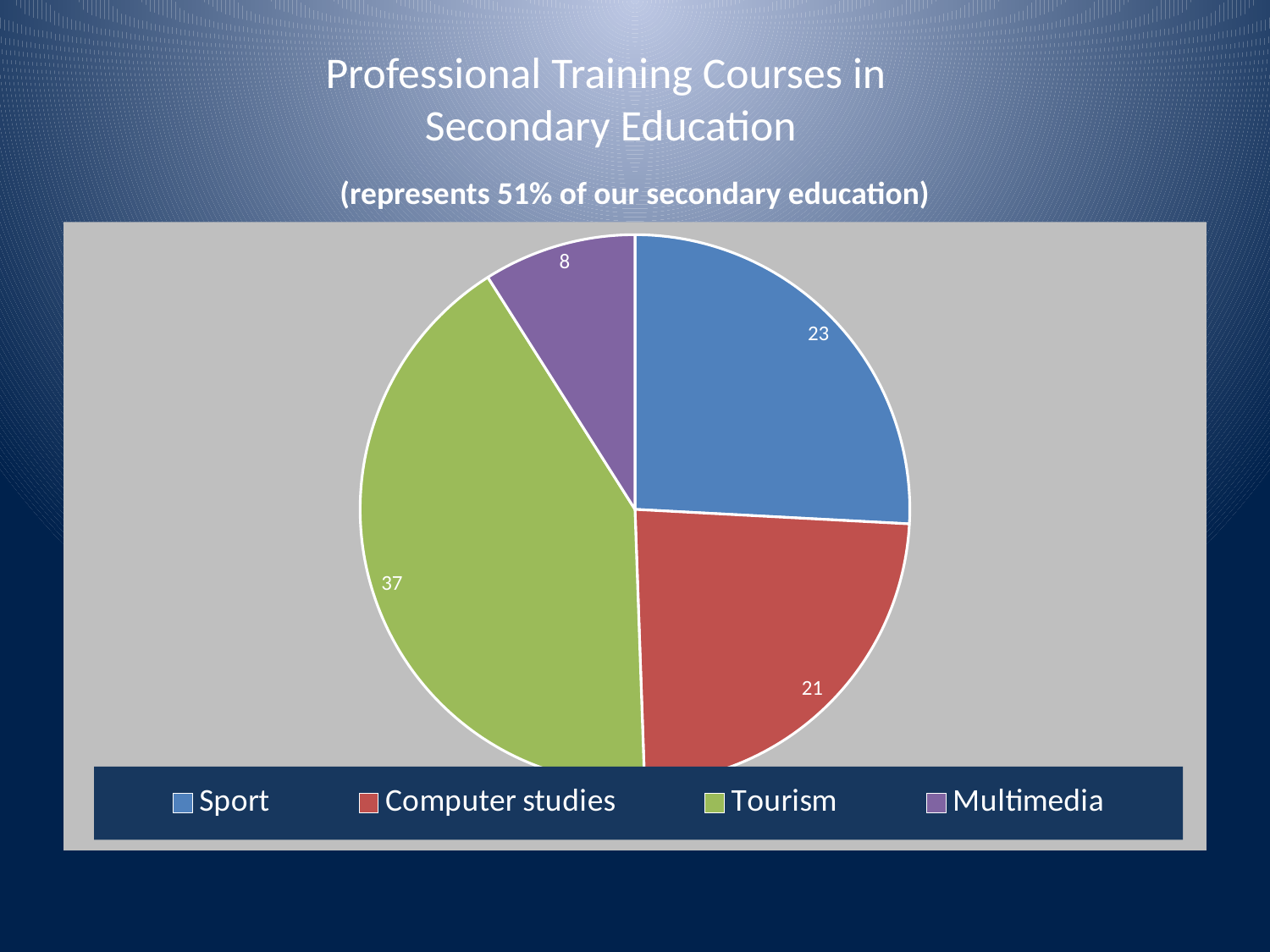

# Professional Training Courses in Secondary Education
(represents 51% of our secondary education)

### Chart

| Category | Vendas |
|---|---|
| Sport | 23.0 |
| Computer studies | 21.0 |
| Tourism | 37.0 |
| Multimedia | 8.0 |